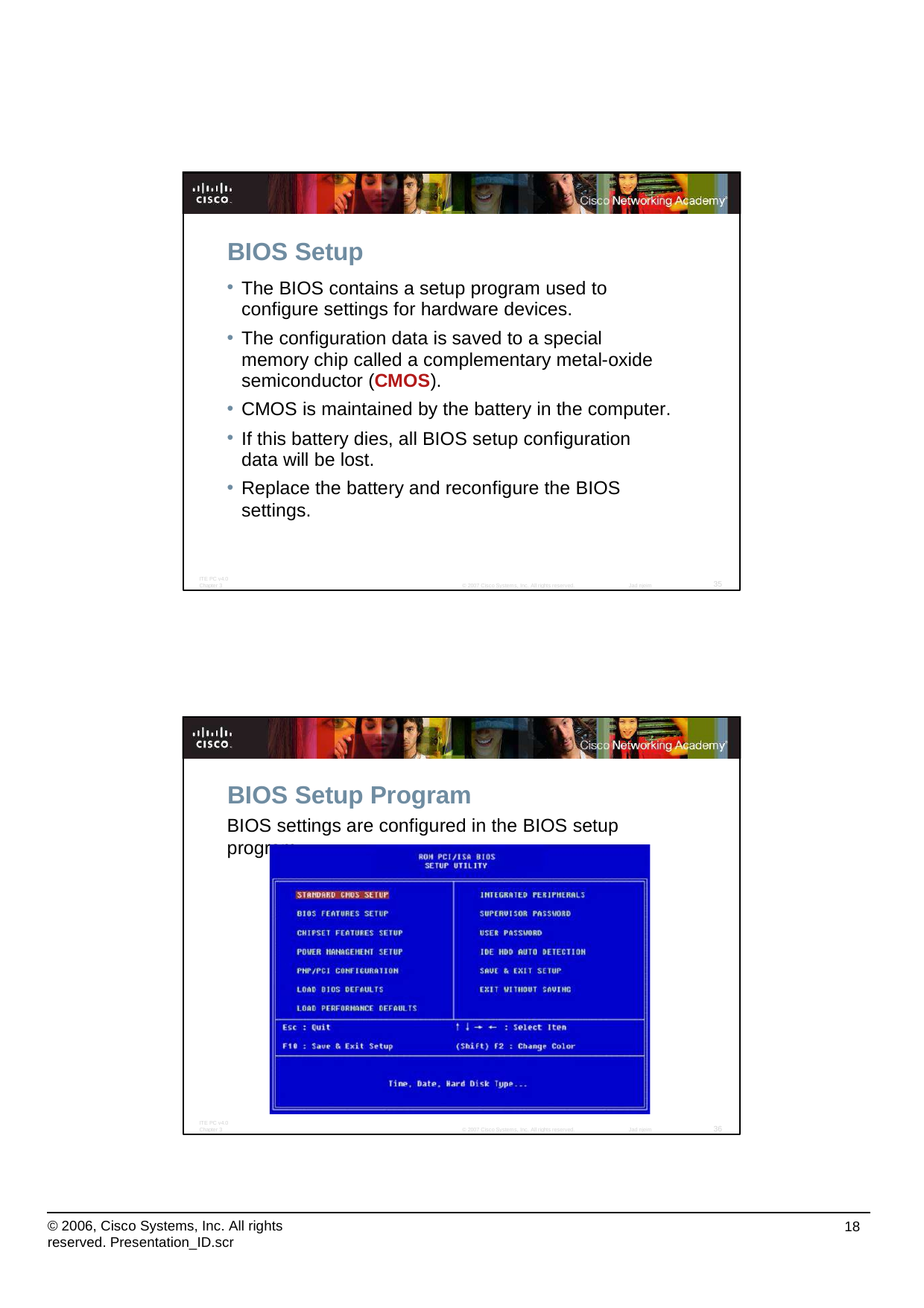

BIOS Setup

The BIOS contains a setup program used to configure settings for hardware devices.

The configuration data is saved to a special memory chip called a complementary metal-oxide semiconductor (CMOS).
CMOS is maintained by the battery in the computer.

If this battery dies, all BIOS setup configuration data will be lost.
Replace the battery and reconfigure the BIOS settings.
ITE PC v4.0
Chapter 3
35
© 2007 Cisco Systems, Inc. All rights reserved.
Jad njeim

BIOS Setup Program
BIOS settings are configured in the BIOS setup program.

ITE PC v4.0
Chapter 3
36
© 2007 Cisco Systems, Inc. All rights reserved.
Jad njeim
© 2006, Cisco Systems, Inc. All rights reserved. Presentation_ID.scr
18